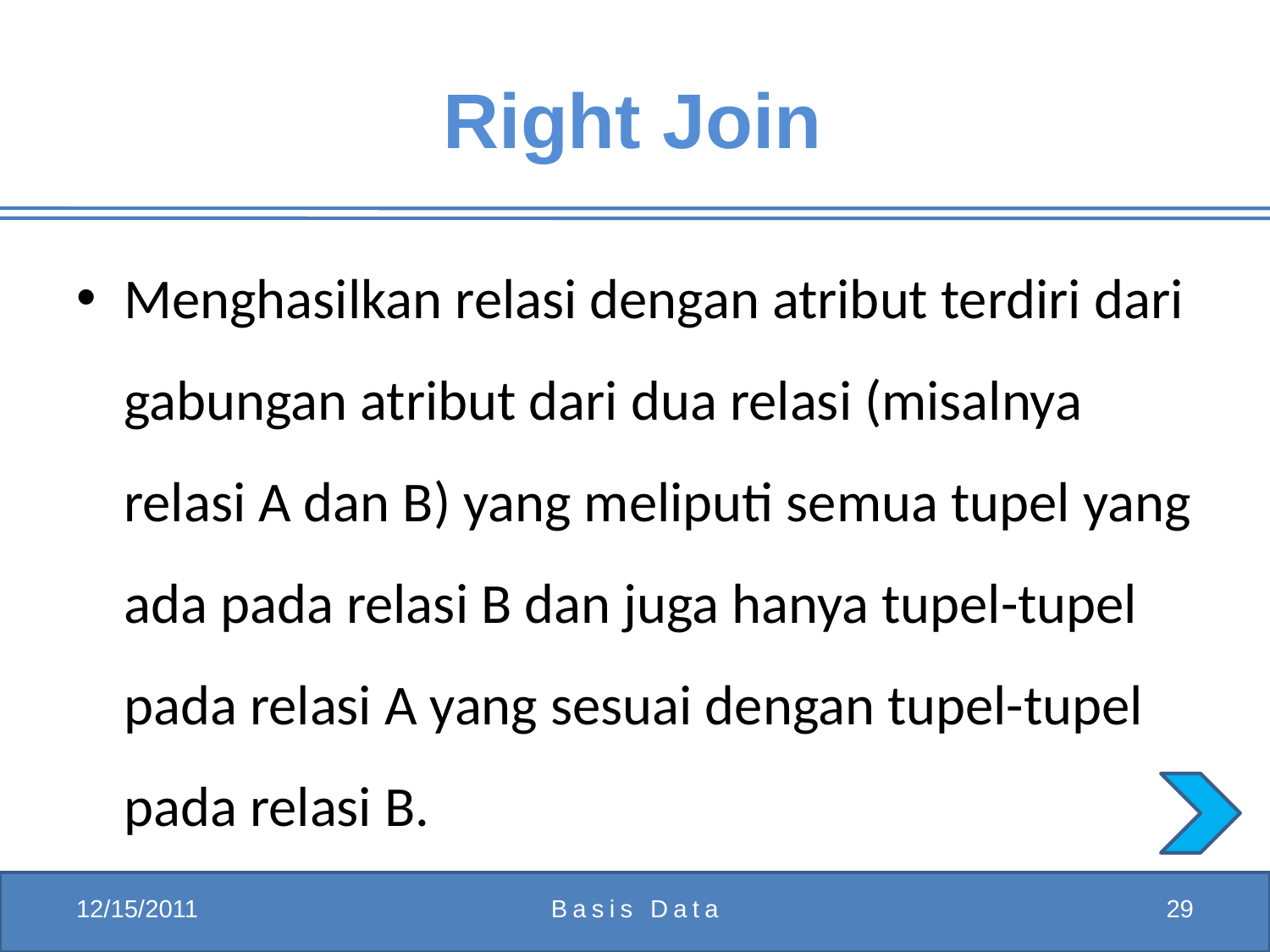

# Right Join
Menghasilkan relasi dengan atribut terdiri dari gabungan atribut dari dua relasi (misalnya relasi A dan B) yang meliputi semua tupel yang ada pada relasi B dan juga hanya tupel-tupel pada relasi A yang sesuai dengan tupel-tupel pada relasi B.

12/15/2011
Basis Data
29